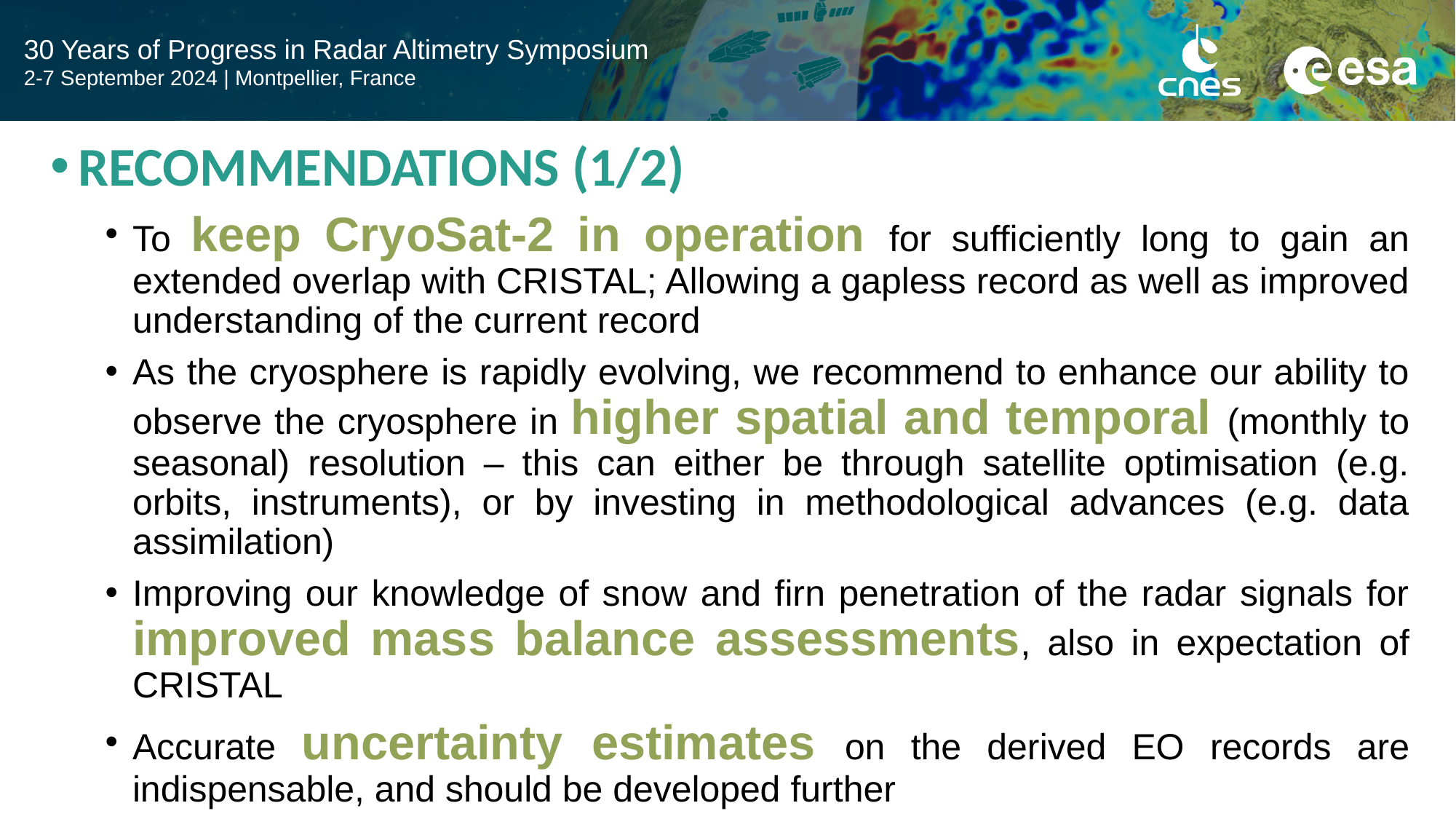

RECOMMENDATIONS (1/2)
To keep CryoSat-2 in operation for sufficiently long to gain an extended overlap with CRISTAL; Allowing a gapless record as well as improved understanding of the current record
As the cryosphere is rapidly evolving, we recommend to enhance our ability to observe the cryosphere in higher spatial and temporal (monthly to seasonal) resolution – this can either be through satellite optimisation (e.g. orbits, instruments), or by investing in methodological advances (e.g. data assimilation)
Improving our knowledge of snow and firn penetration of the radar signals for improved mass balance assessments, also in expectation of CRISTAL
Accurate uncertainty estimates on the derived EO records are indispensable, and should be developed further